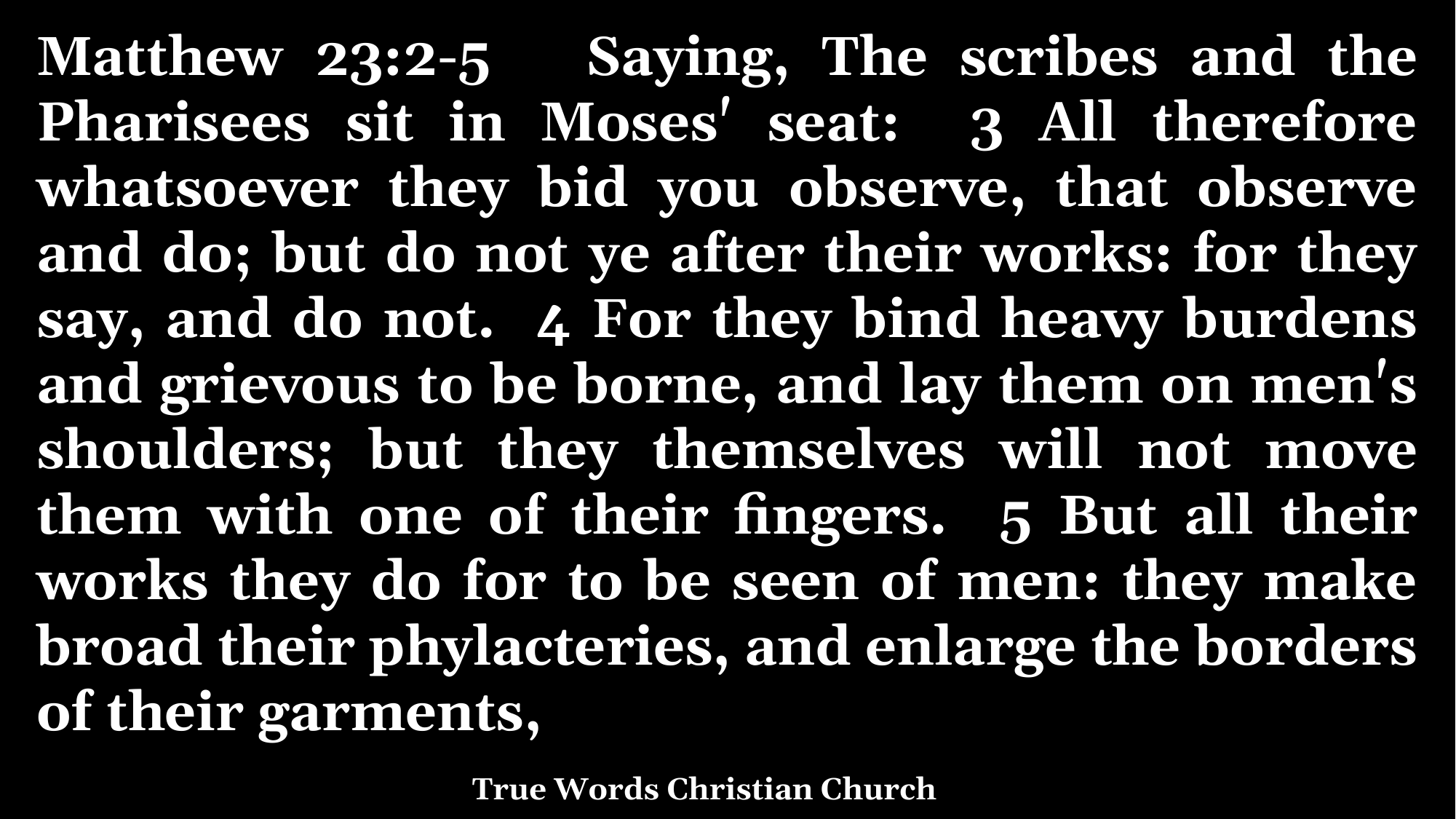

Matthew 23:2-5   Saying, The scribes and the Pharisees sit in Moses' seat:  3 All therefore whatsoever they bid you observe, that observe and do; but do not ye after their works: for they say, and do not.  4 For they bind heavy burdens and grievous to be borne, and lay them on men's shoulders; but they themselves will not move them with one of their fingers.  5 But all their works they do for to be seen of men: they make broad their phylacteries, and enlarge the borders of their garments,
True Words Christian Church